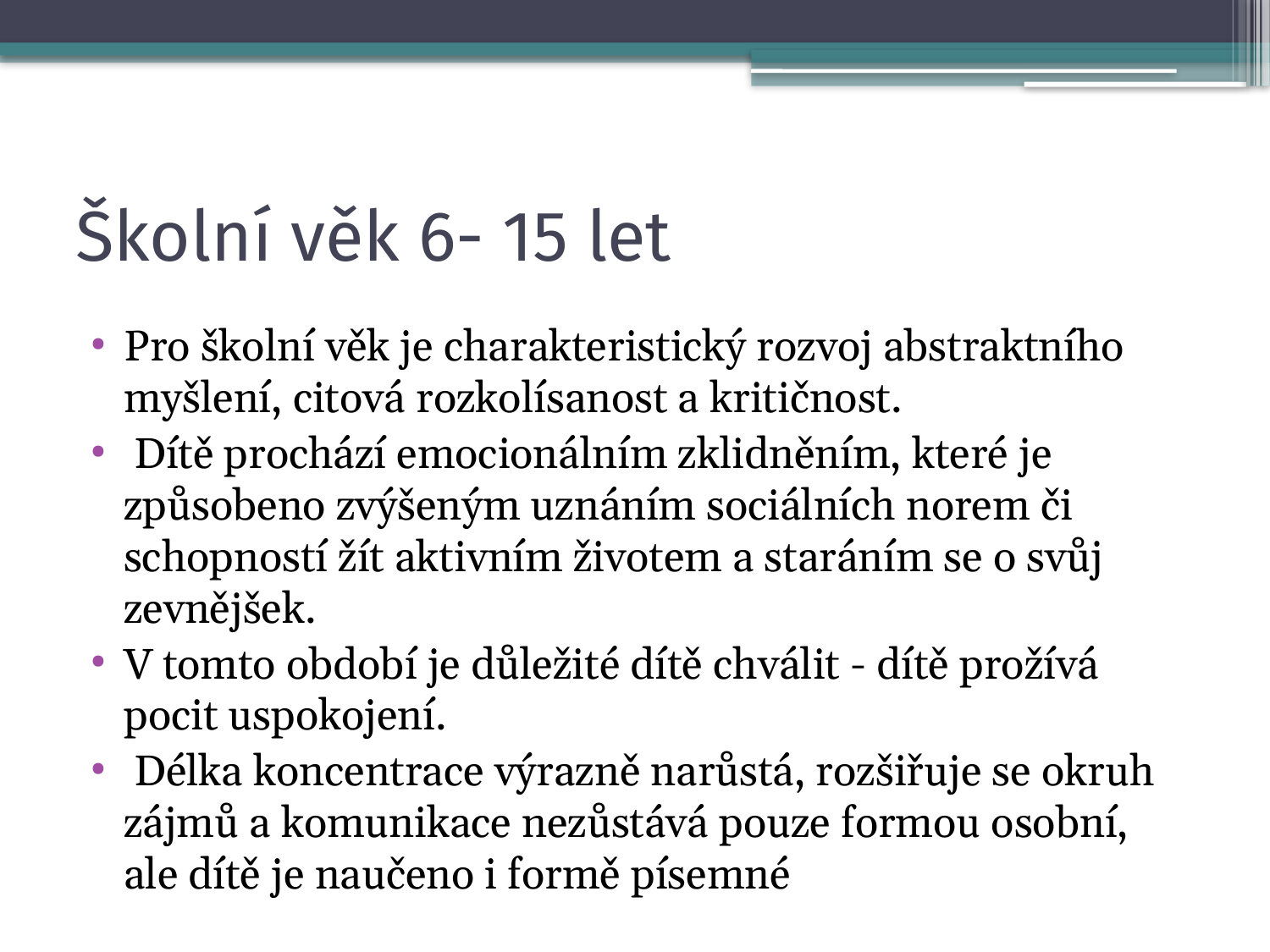

# Školní věk 6- 15 let
Pro školní věk je charakteristický rozvoj abstraktního myšlení, citová rozkolísanost a kritičnost.
 Dítě prochází emocionálním zklidněním, které je způsobeno zvýšeným uznáním sociálních norem či schopností žít aktivním životem a staráním se o svůj zevnějšek.
V tomto období je důležité dítě chválit - dítě prožívá pocit uspokojení.
 Délka koncentrace výrazně narůstá, rozšiřuje se okruh zájmů a komunikace nezůstává pouze formou osobní, ale dítě je naučeno i formě písemné